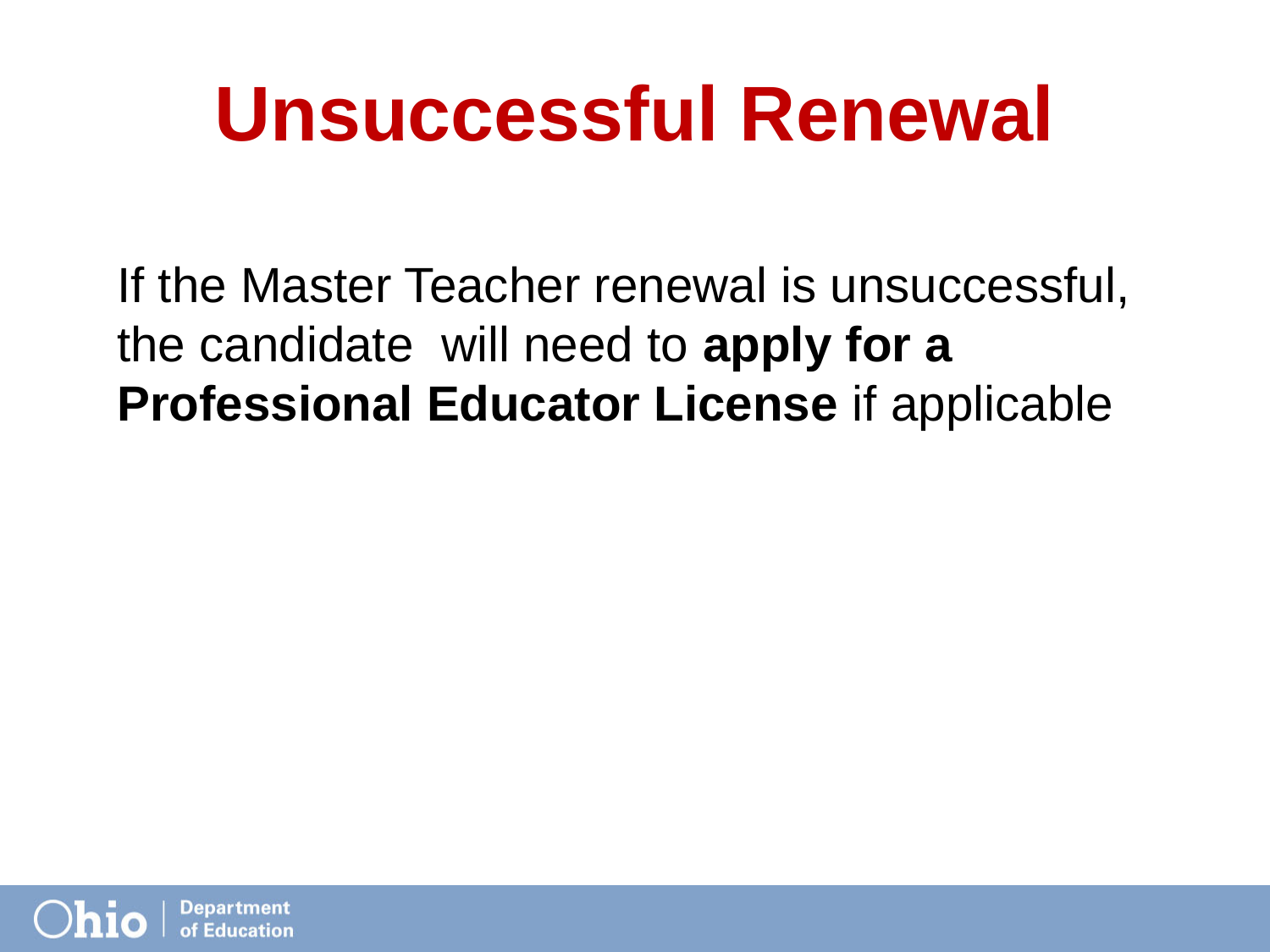

# Unsuccessful Renewal
If the Master Teacher renewal is unsuccessful, the candidate  will need to apply for a Professional Educator License if applicable